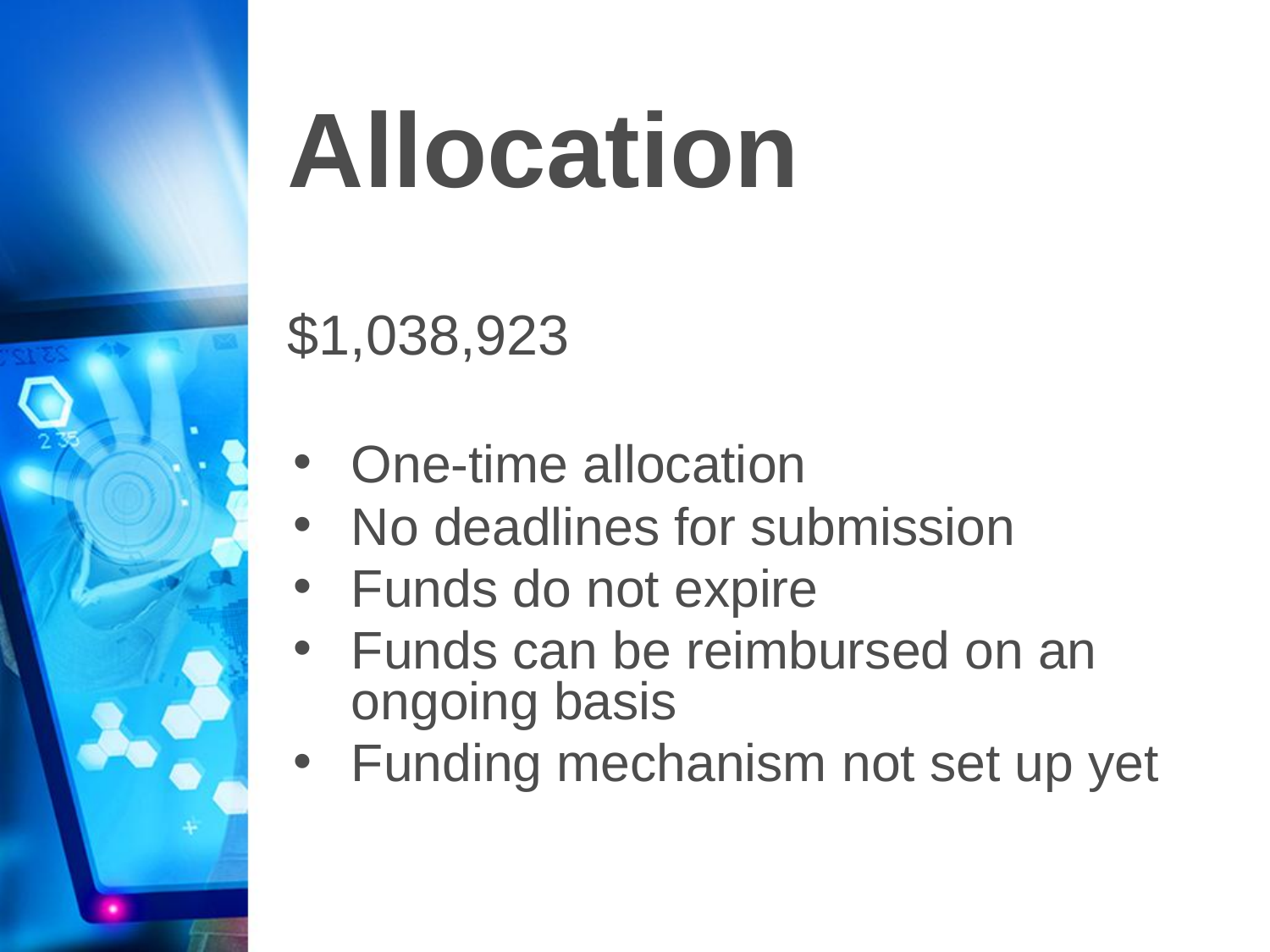

# Allocation

$1,038,923

One-time allocation
No deadlines for submission
Funds do not expire
Funds can be reimbursed on an ongoing basis
Funding mechanism not set up yet